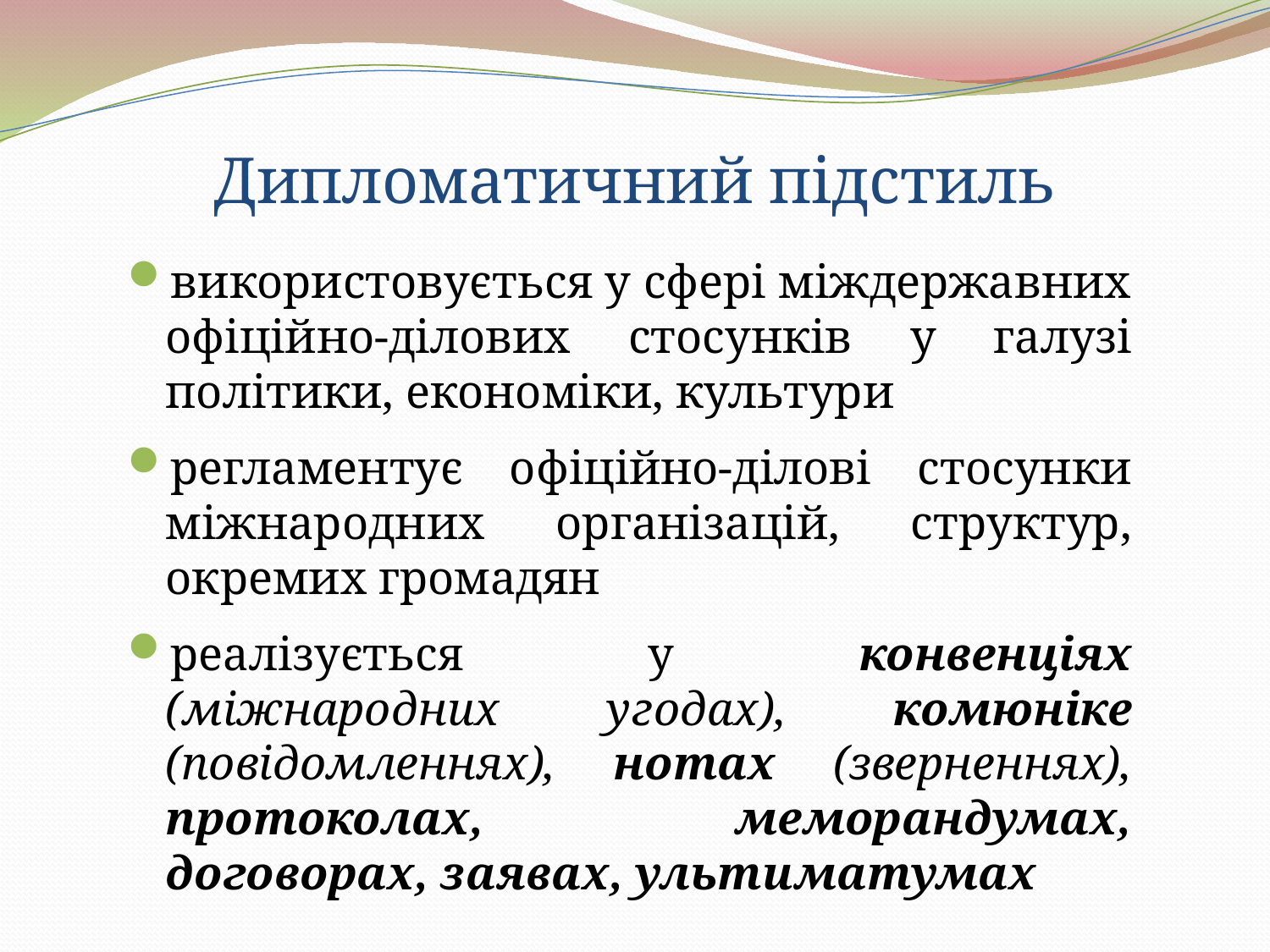

# Дипломатичний підстиль
використовується у сфері міждержавних офіційно-ділових стосунків у галузі політики, економіки, культури
регламентує офіційно-ділові стосунки міжнародних організацій, структур, окремих громадян
реалізується у конвенціях (міжнародних угодах), комюніке (повідомленнях), нотах (зверненнях), протоколах, меморандумах, договорах, заявах, ультиматумах